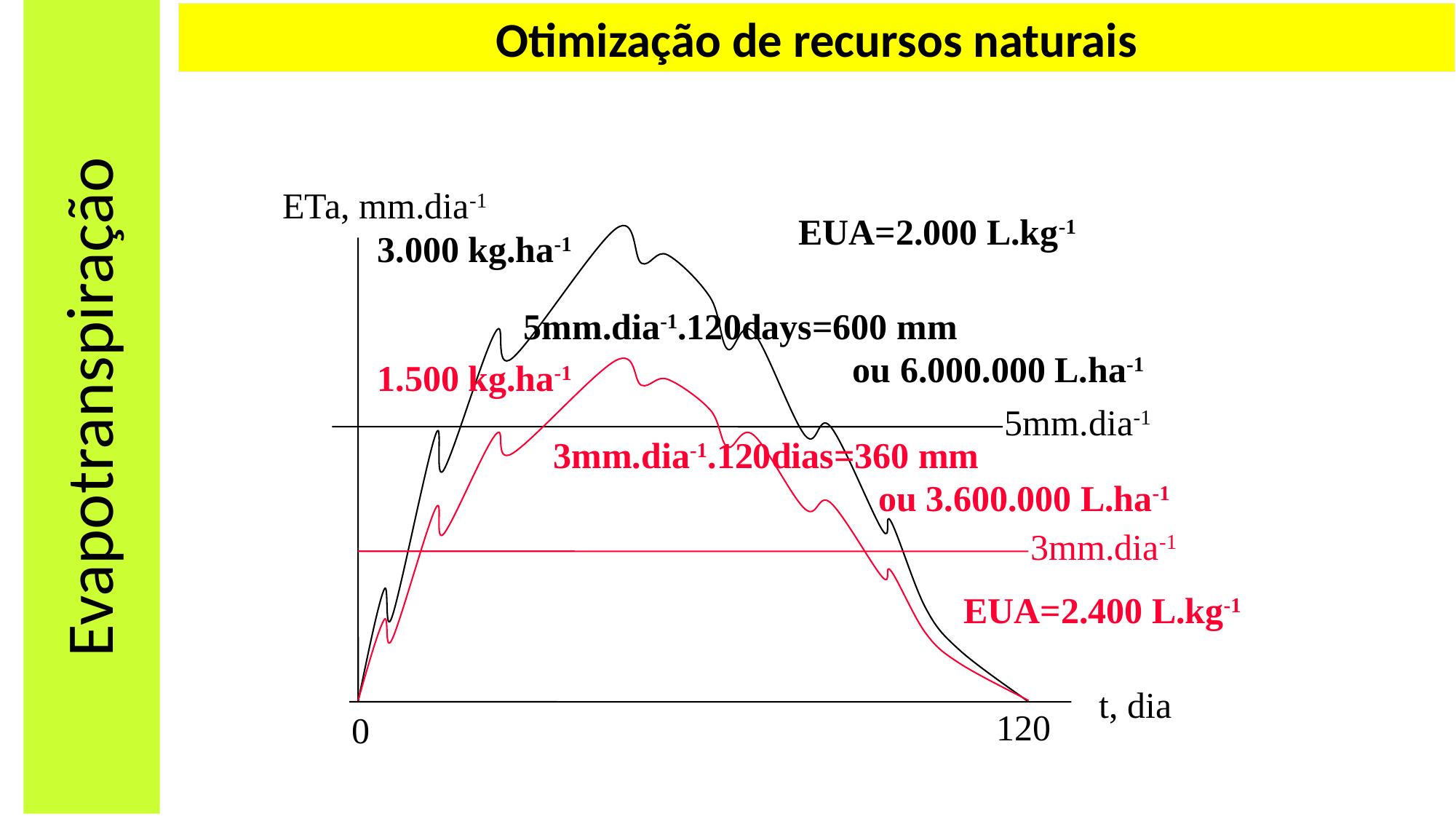

Otimização de recursos naturais
ETa, mm.dia-1
EUA=2.000 L.kg-1

3.000 kg.ha-1

5mm.dia-1.120days=600 mm
# Evapotranspiração
ou 6.000.000 L.ha-1

1.500 kg.ha-1
5mm.dia-1

3mm.dia-1.120dias=360 mm
ou 3.600.000 L.ha-1
3mm.dia-1

EUA=2.400 L.kg-1
t, dia
120
0